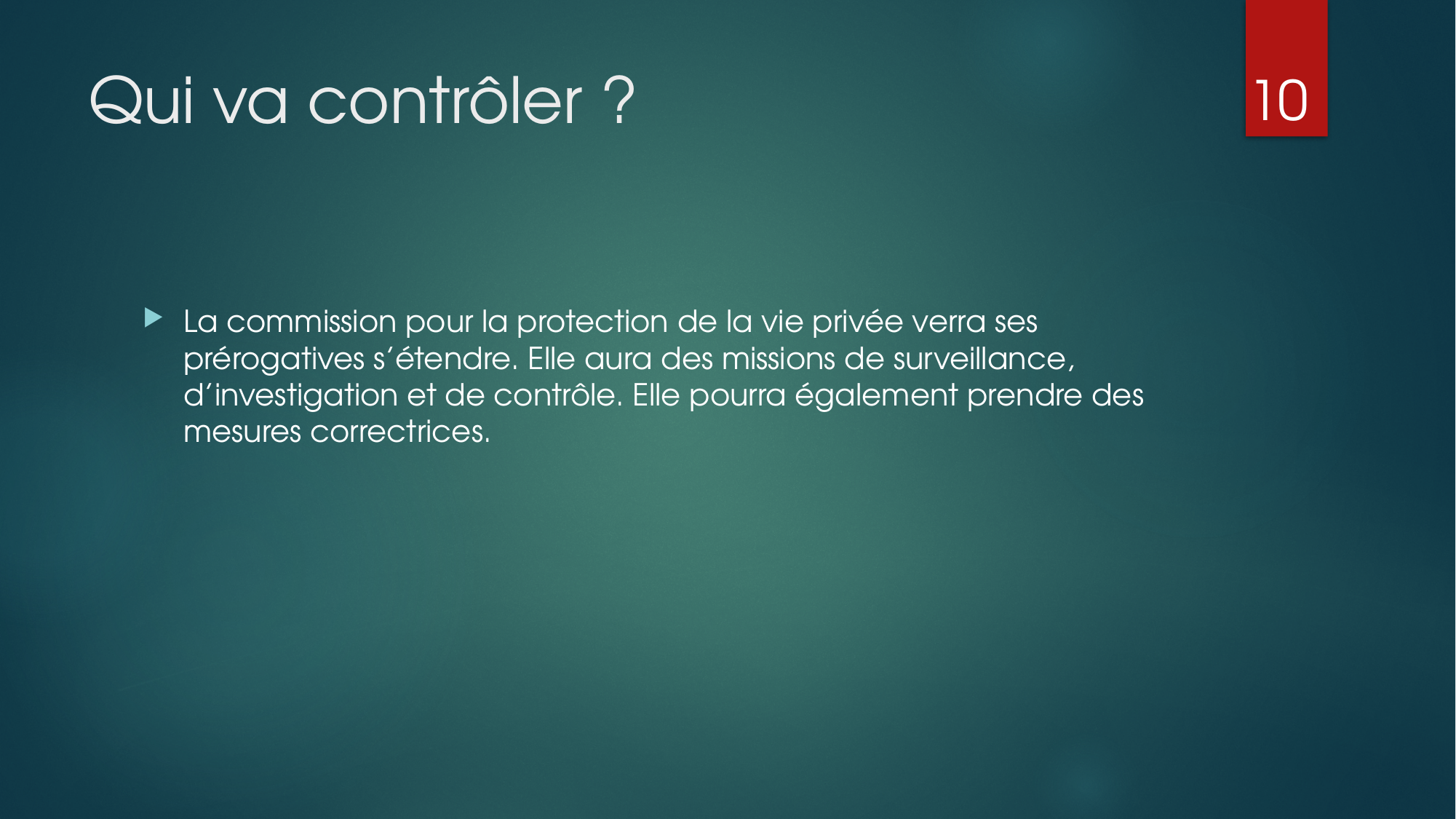

# Qui va contrôler ?
10

La commission pour la protection de la vie privée verra ses prérogatives s’étendre. Elle aura des missions de surveillance, d’investigation et de contrôle. Elle pourra également prendre des mesures correctrices.